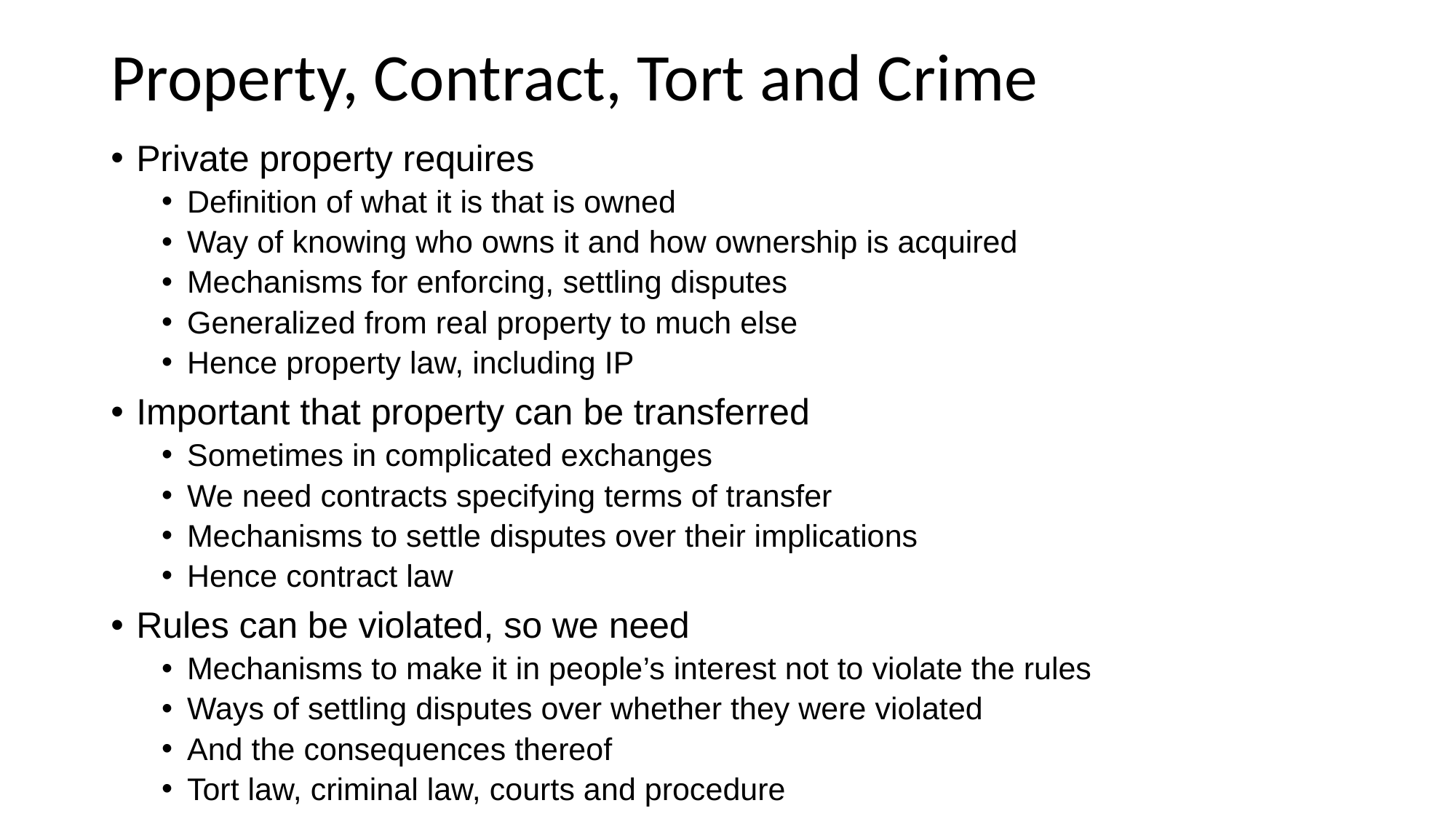

# Property, Contract, Tort and Crime
Private property requires
Definition of what it is that is owned
Way of knowing who owns it and how ownership is acquired
Mechanisms for enforcing, settling disputes
Generalized from real property to much else
Hence property law, including IP
Important that property can be transferred
Sometimes in complicated exchanges
We need contracts specifying terms of transfer
Mechanisms to settle disputes over their implications
Hence contract law
Rules can be violated, so we need
Mechanisms to make it in people’s interest not to violate the rules
Ways of settling disputes over whether they were violated
And the consequences thereof
Tort law, criminal law, courts and procedure